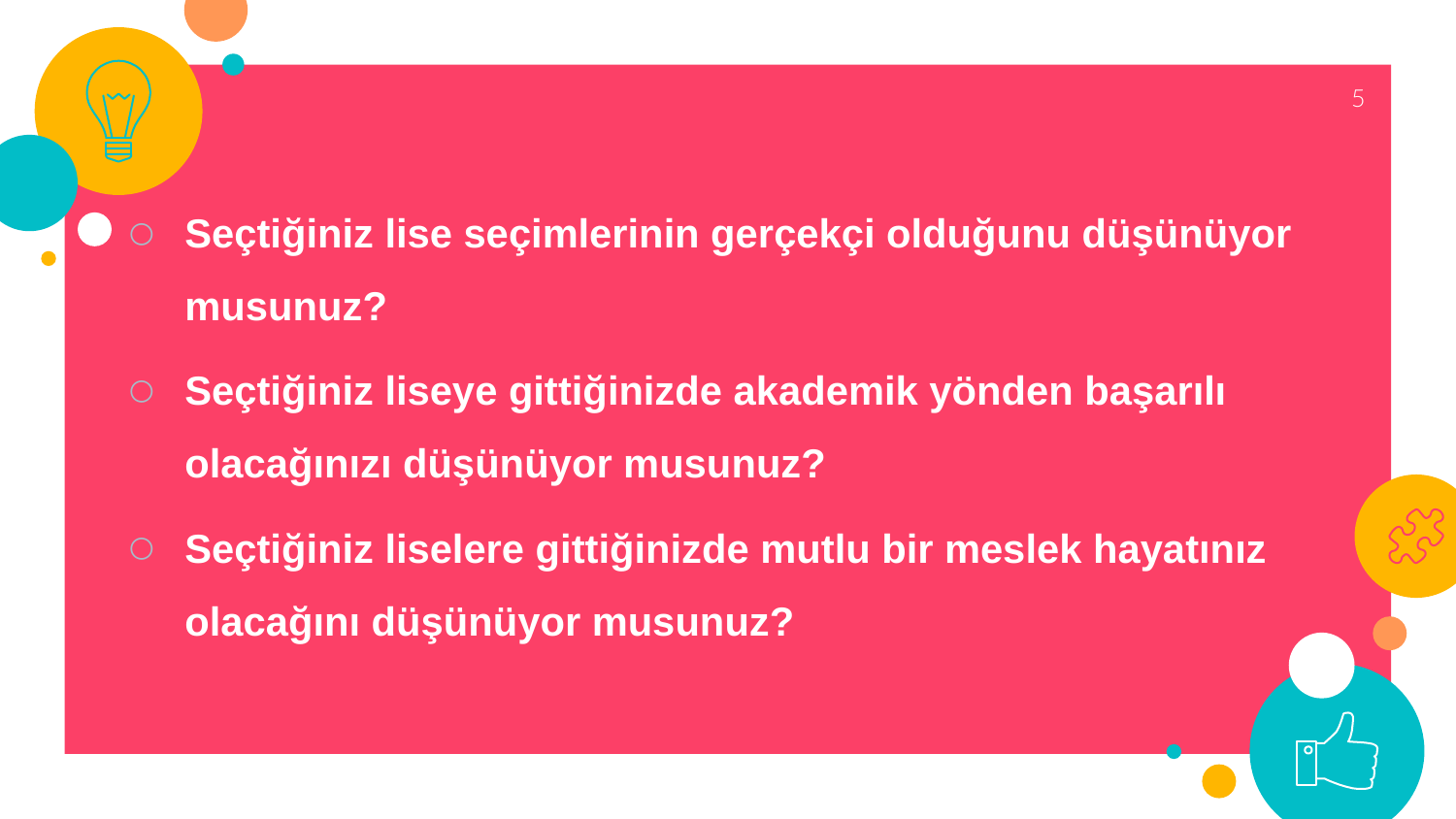

5
Seçtiğiniz lise seçimlerinin gerçekçi olduğunu düşünüyor musunuz?
Seçtiğiniz liseye gittiğinizde akademik yönden başarılı olacağınızı düşünüyor musunuz?
Seçtiğiniz liselere gittiğinizde mutlu bir meslek hayatınız olacağını düşünüyor musunuz?